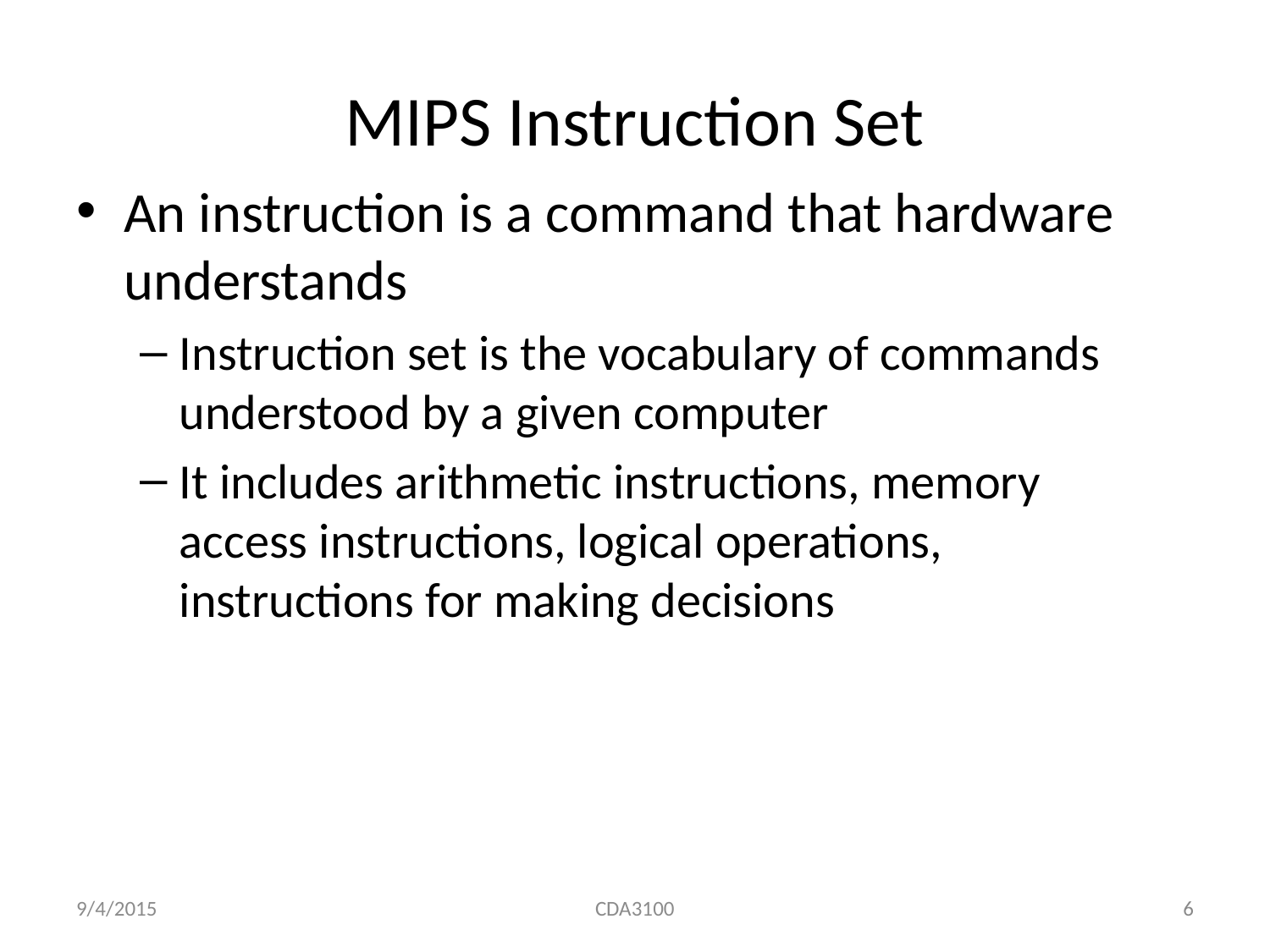

# MIPS Instruction Set
An instruction is a command that hardware understands
Instruction set is the vocabulary of commands understood by a given computer
It includes arithmetic instructions, memory access instructions, logical operations, instructions for making decisions
9/4/2015
CDA3100
6